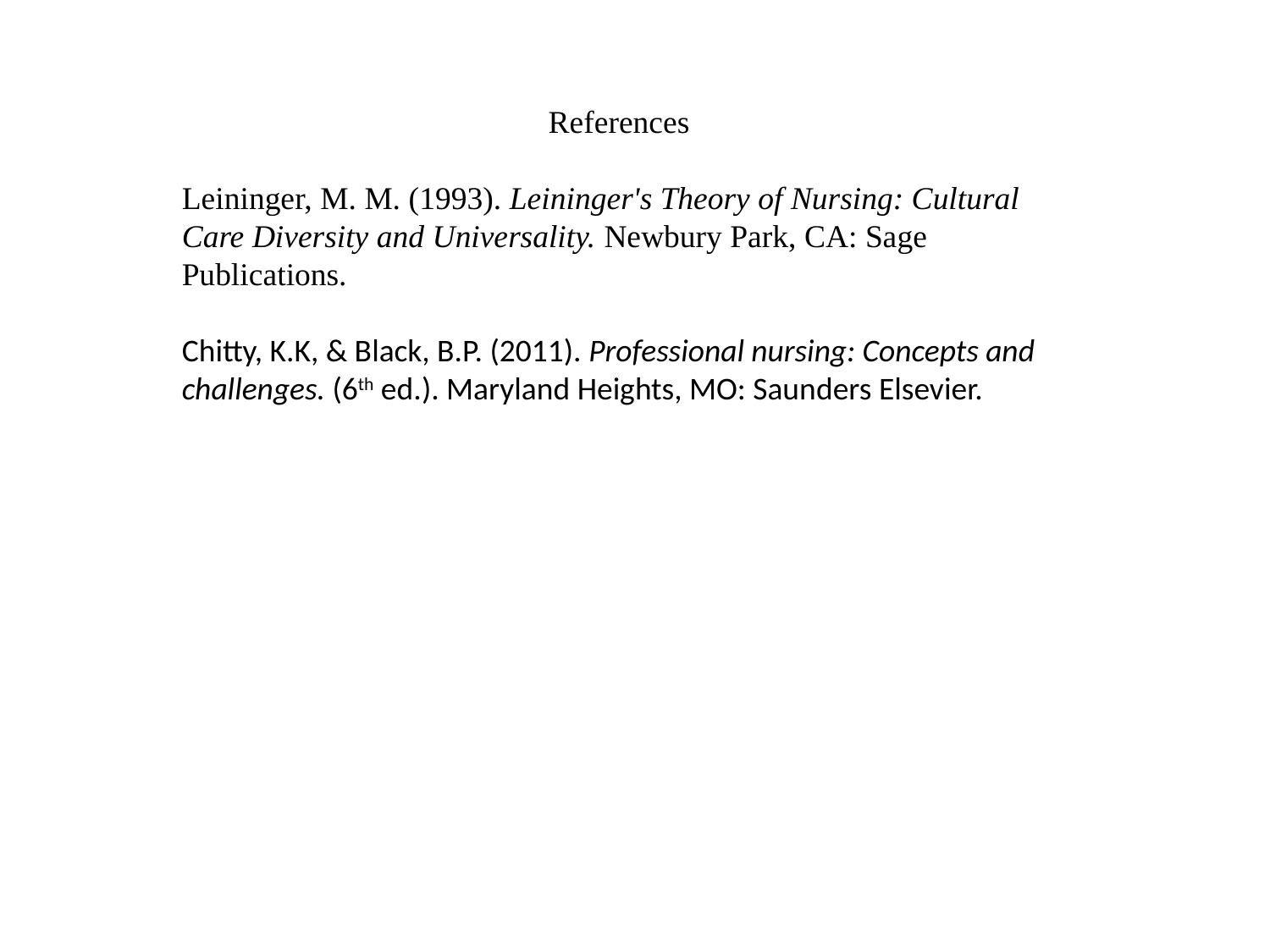

References

Leininger, M. M. (1993). Leininger's Theory of Nursing: Cultural Care Diversity and Universality. Newbury Park, CA: Sage Publications.

Chitty, K.K, & Black, B.P. (2011). Professional nursing: Concepts and challenges. (6th ed.). Maryland Heights, MO: Saunders Elsevier.